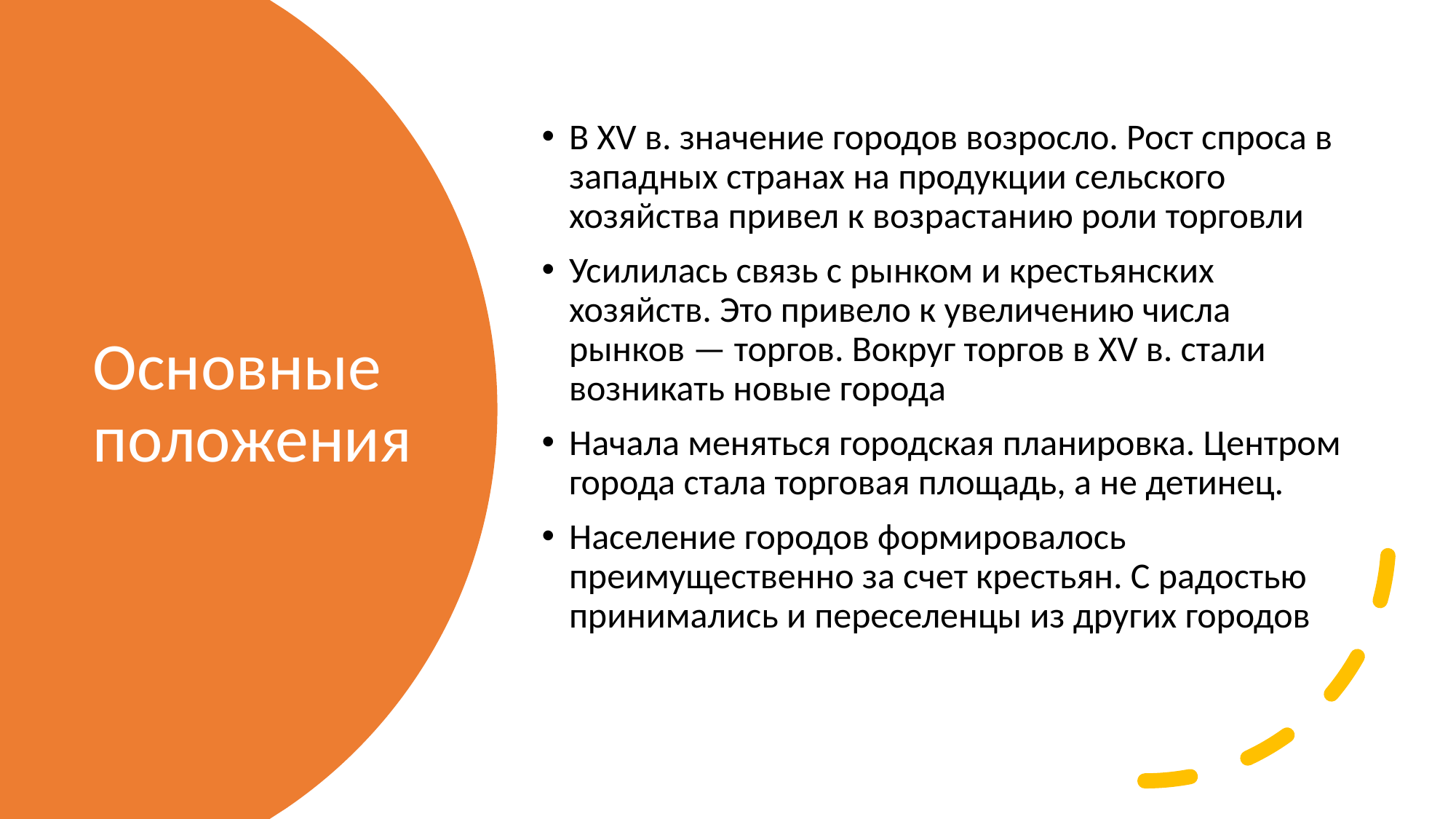

В XV в. значение городов возросло. Рост спроса в западных странах на продукции сельского хозяйства привел к возрастанию роли торговли
Усилилась связь с рынком и крестьянских хозяйств. Это привело к увеличению числа рынков — торгов. Вокруг торгов в XV в. стали возникать новые города
Начала меняться городская планировка. Центром города стала торговая площадь, а не детинец.
Население городов формировалось преимущественно за счет крестьян. С радостью принимались и переселенцы из других городов

# Основные положения